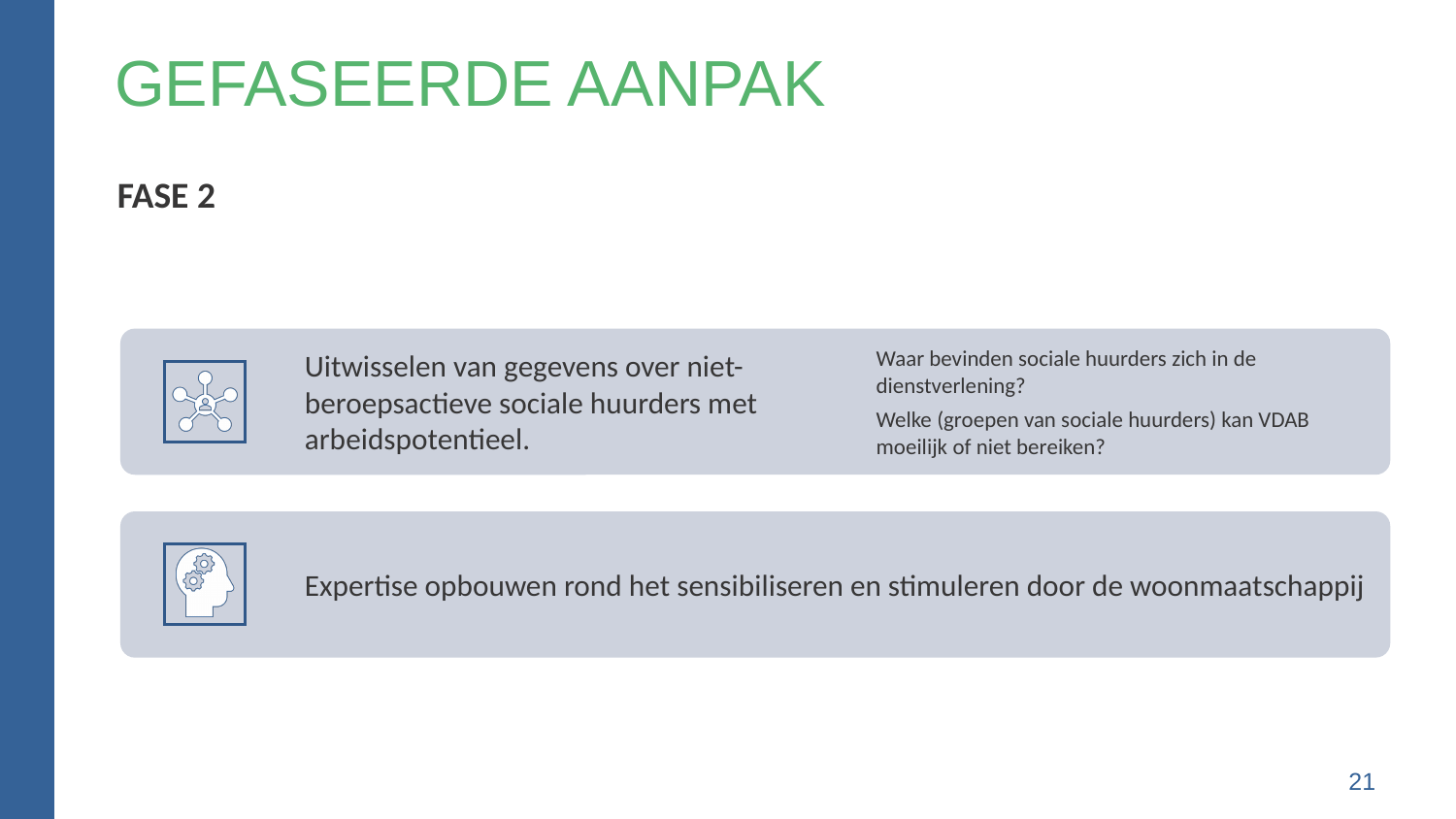

# Gefaseerde aanpak
FASE 2
Uitwisselen van gegevens over niet-beroepsactieve sociale huurders met arbeidspotentieel.
Waar bevinden sociale huurders zich in de dienstverlening?
Welke (groepen van sociale huurders) kan VDAB moeilijk of niet bereiken?
Expertise opbouwen rond het sensibiliseren en stimuleren door de woonmaatschappij

21